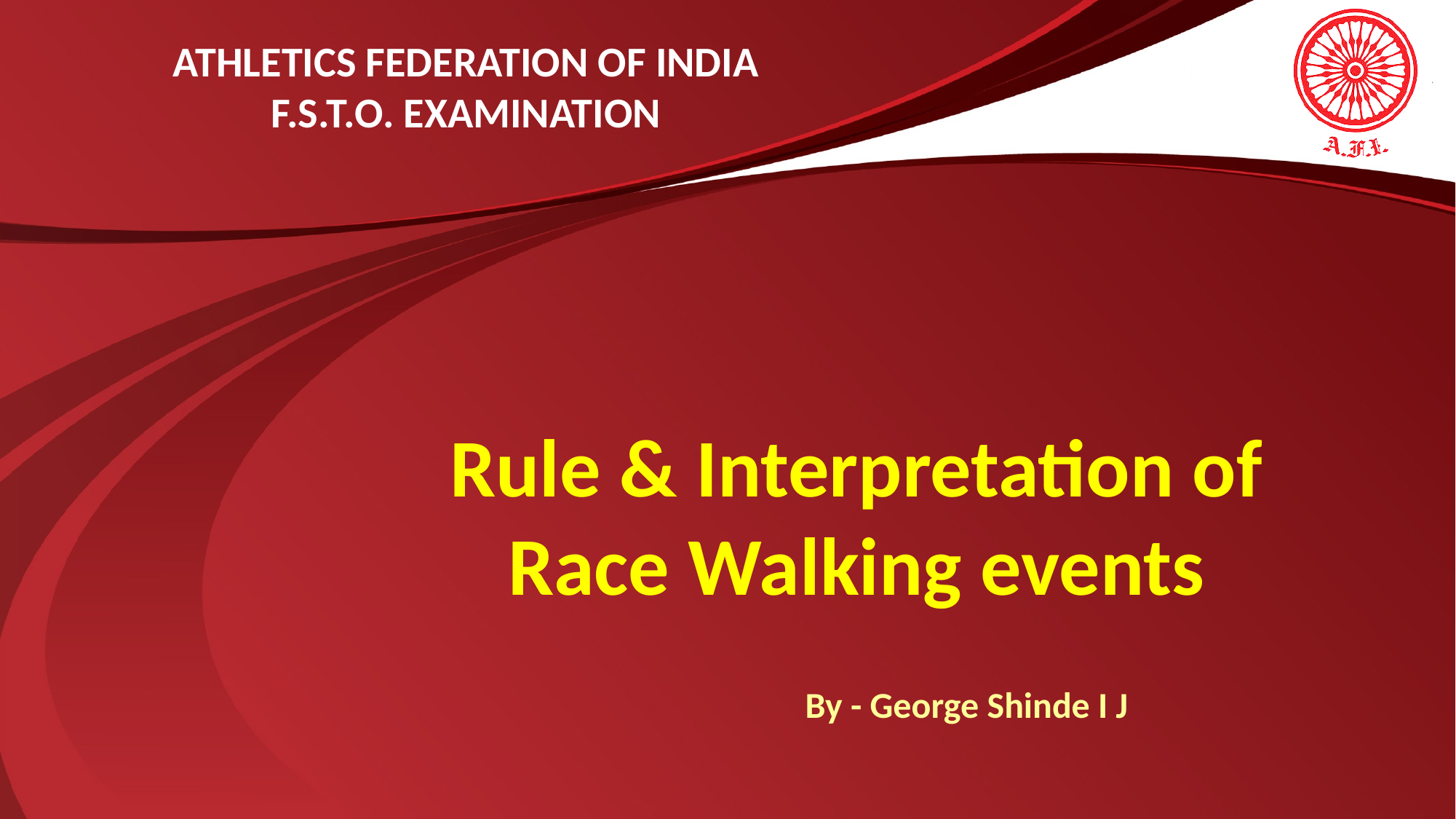

Rule & Interpretation of Race Walking events
     By - George Shinde I J